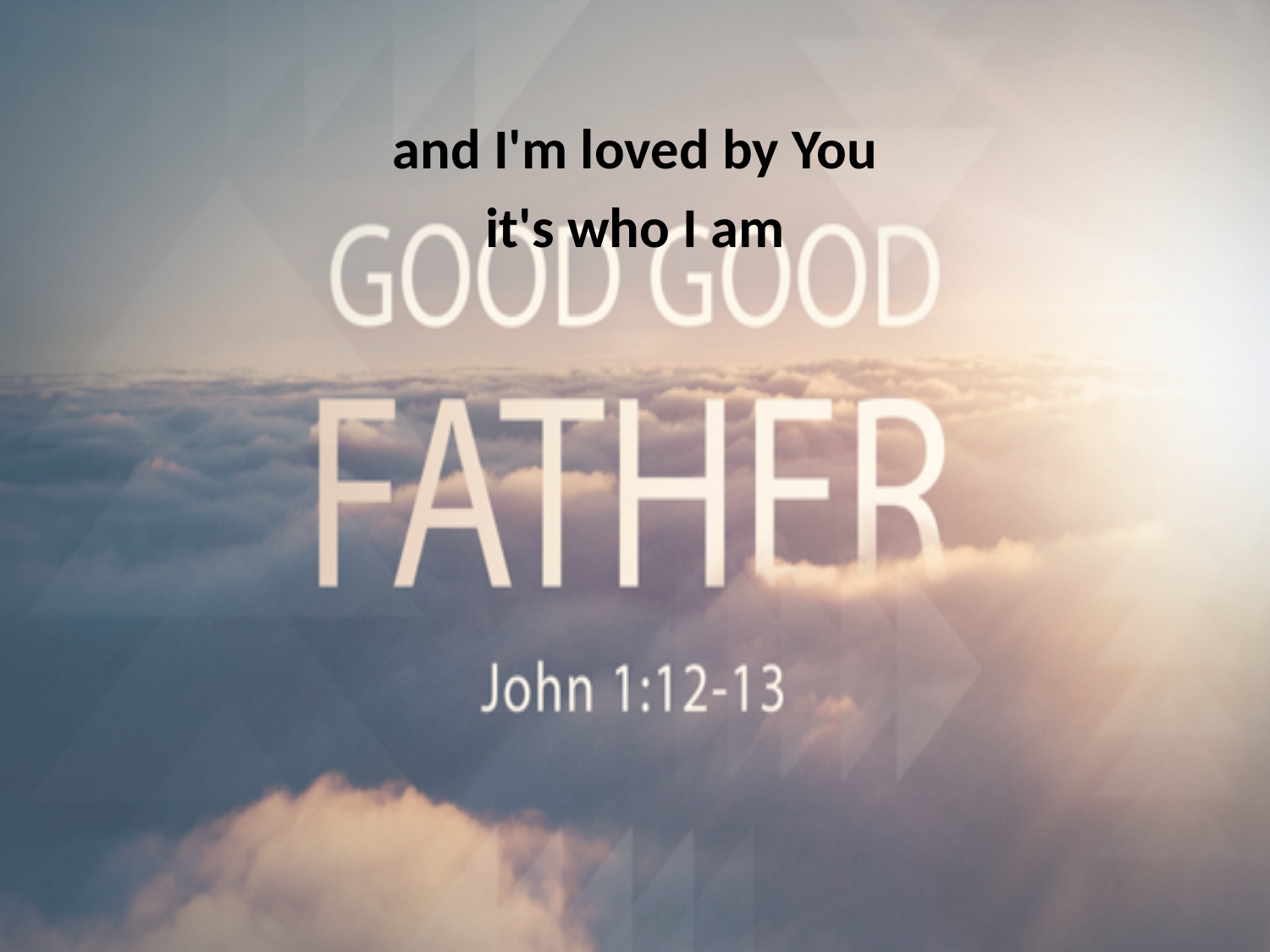

and I'm loved by You
it's who I am